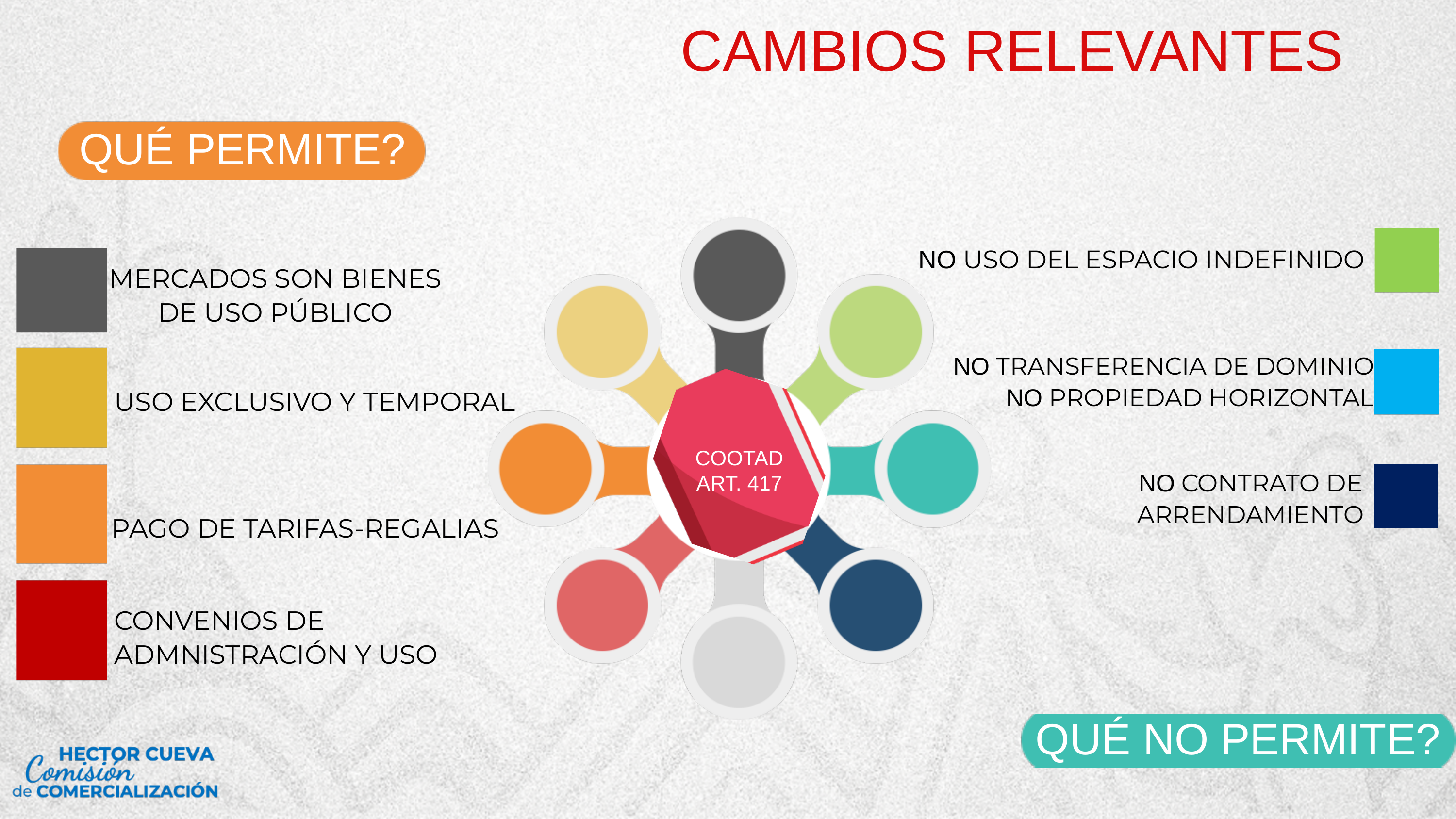

CAMBIOS RELEVANTES
QUÉ PERMITE?

NO USO DEL ESPACIO INDEFINIDO

MERCADOS SON BIENES
DE USO PÚBLICO
NO TRANSFERENCIA DE DOMINIO
NO PROPIEDAD HORIZONTAL

USO EXCLUSIVO Y TEMPORAL
COOTAD
ART. 417

NO CONTRATO DE ARRENDAMIENTO
PAGO DE TARIFAS-REGALIAS
CONVENIOS DE ADMNISTRACIÓN Y USO
QUÉ NO PERMITE?